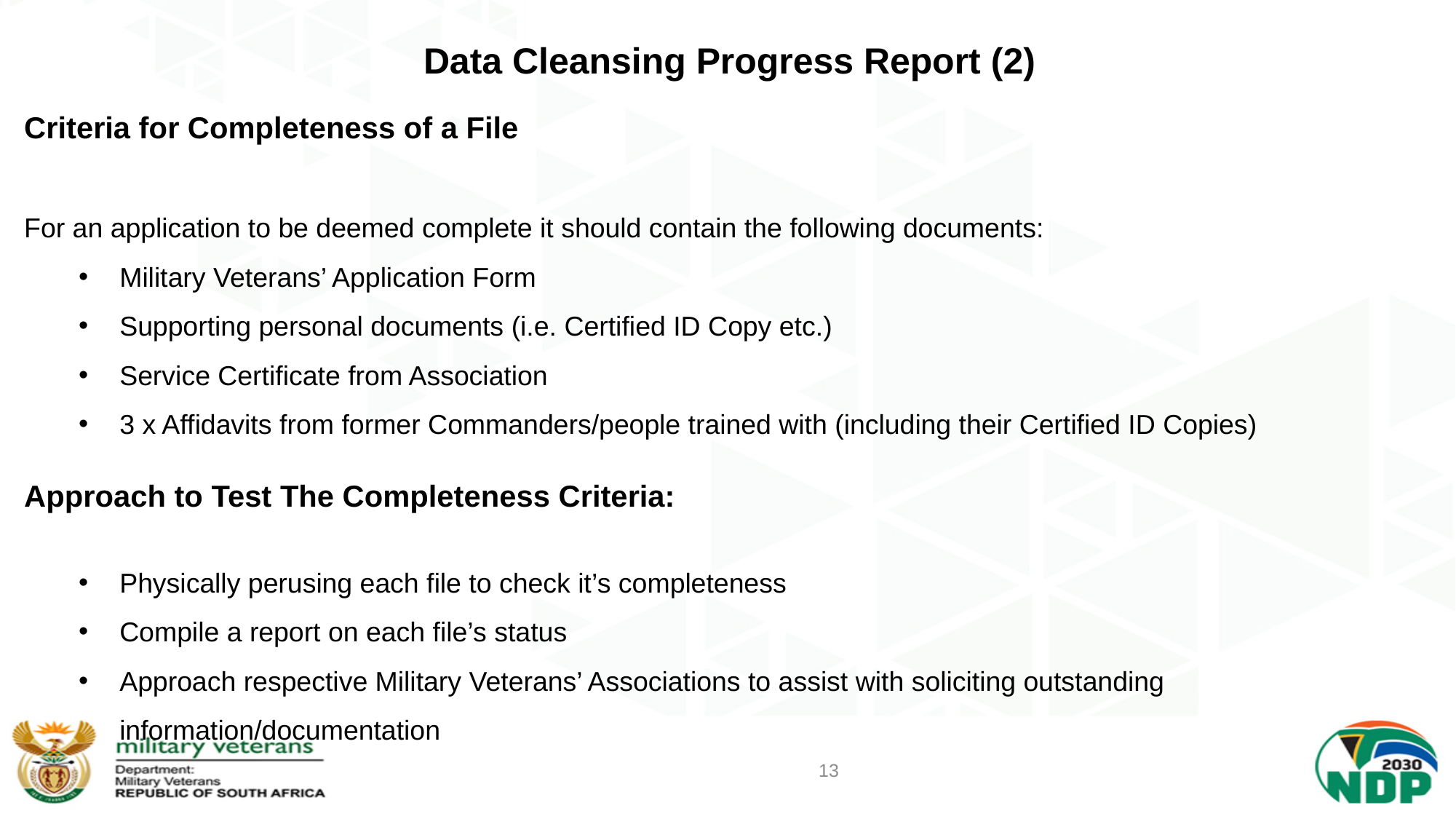

# Data Cleansing Progress Report (2)
Criteria for Completeness of a File

For an application to be deemed complete it should contain the following documents:
Military Veterans’ Application Form
Supporting personal documents (i.e. Certified ID Copy etc.)
Service Certificate from Association
3 x Affidavits from former Commanders/people trained with (including their Certified ID Copies)

Approach to Test The Completeness Criteria:

Physically perusing each file to check it’s completeness
Compile a report on each file’s status
Approach respective Military Veterans’ Associations to assist with soliciting outstanding information/documentation

13